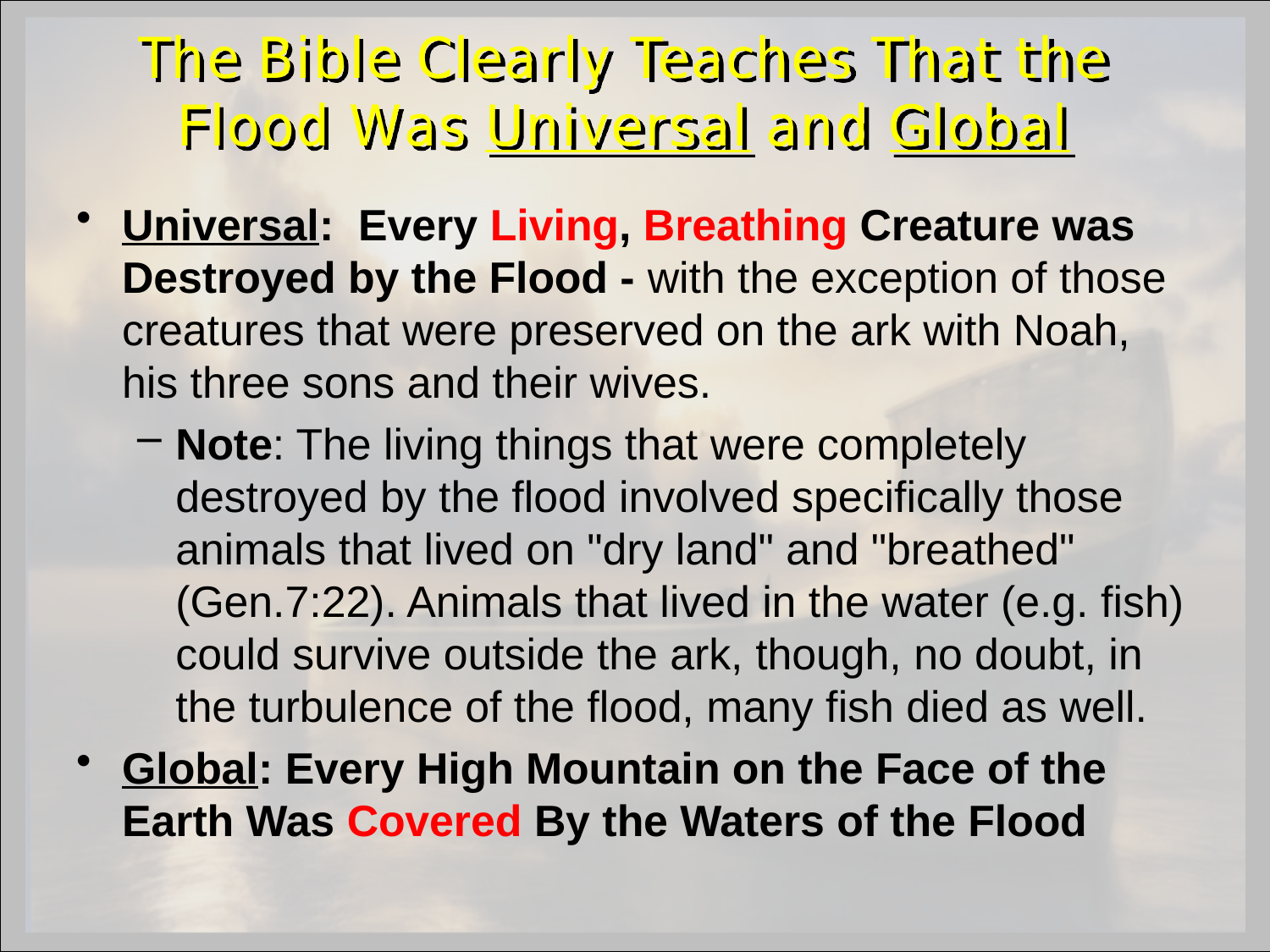

# The Bible Clearly Teaches That the Flood Was Universal and Global
Universal:  Every Living, Breathing Creature was Destroyed by the Flood - with the exception of those creatures that were preserved on the ark with Noah, his three sons and their wives.
Note: The living things that were completely destroyed by the flood involved specifically those animals that lived on "dry land" and "breathed" (Gen.7:22). Animals that lived in the water (e.g. fish) could survive outside the ark, though, no doubt, in the turbulence of the flood, many fish died as well.
Global: Every High Mountain on the Face of the Earth Was Covered By the Waters of the Flood